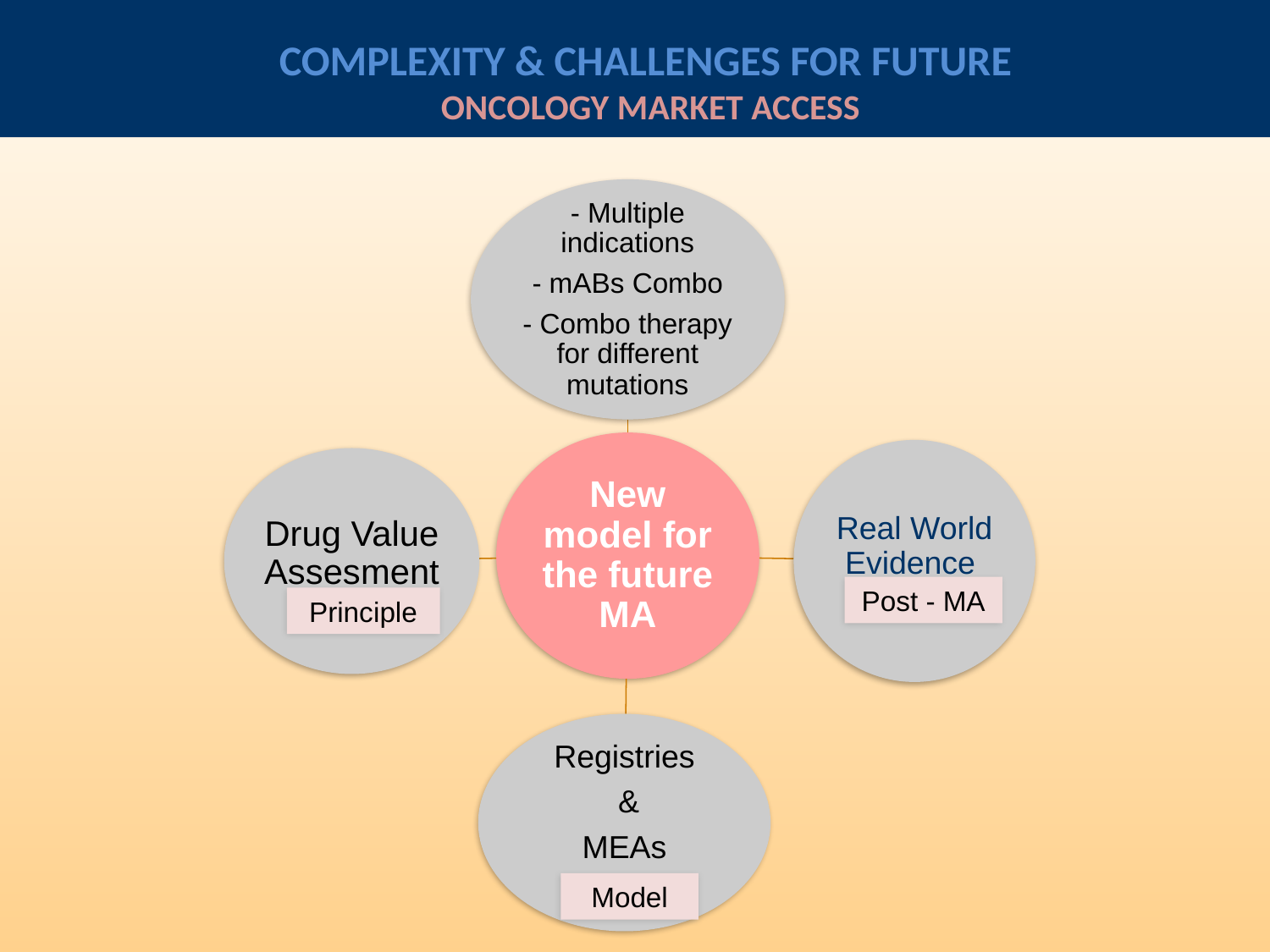

COMPLEXITY & CHALLENGES FOR FUTURE
ONCOLOGY MARKET ACCESS
New model for the future MA

- Multiple indications
- mABs Combo
- Combo therapy for different mutations

Real World Evidence

Registries
 &
MEAs

Drug Value Assesment
Post - MA
Principle
Model